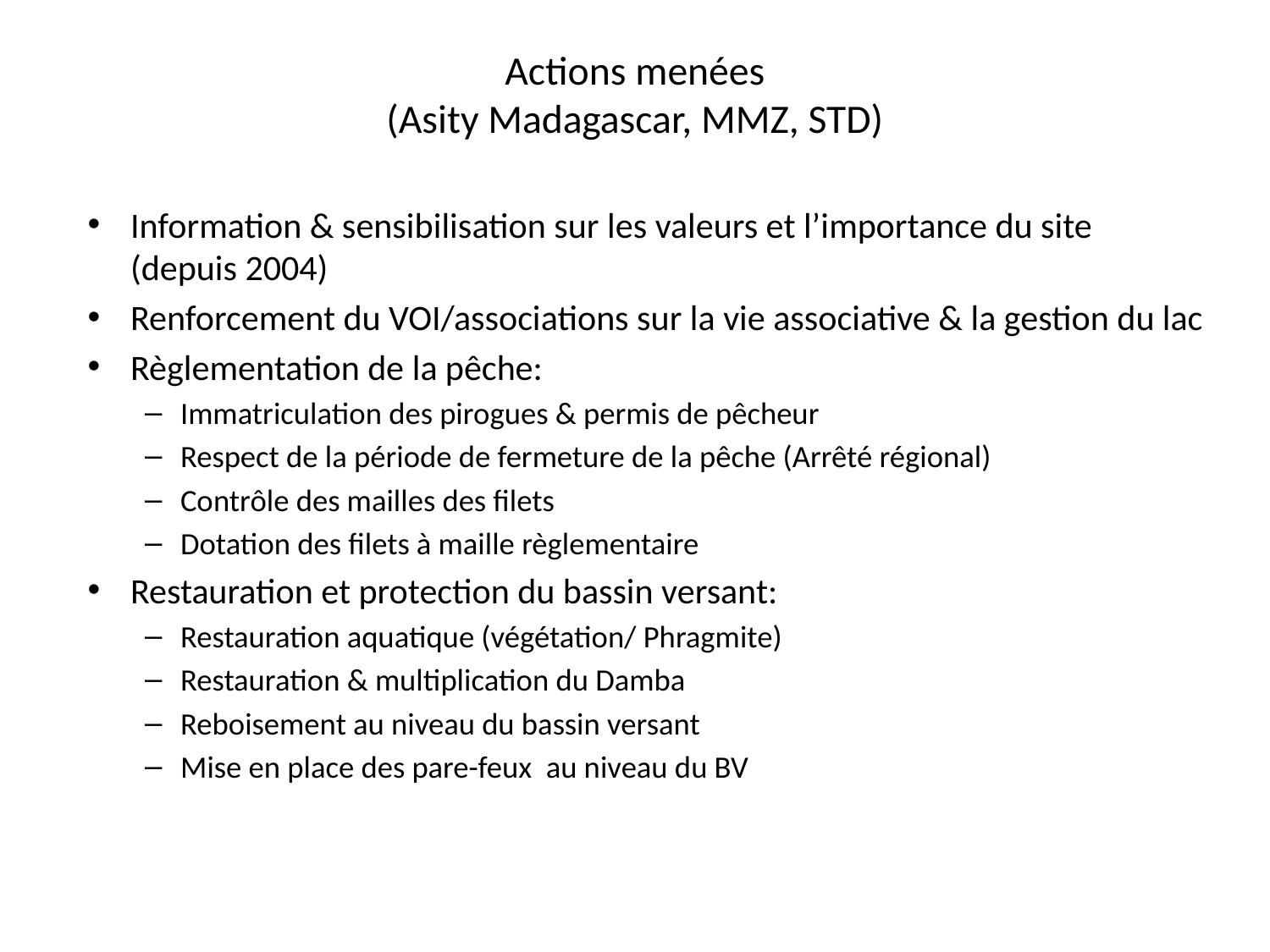

# Actions menées (Asity Madagascar, MMZ, STD)
Information & sensibilisation sur les valeurs et l’importance du site (depuis 2004)
Renforcement du VOI/associations sur la vie associative & la gestion du lac
Règlementation de la pêche:
Immatriculation des pirogues & permis de pêcheur
Respect de la période de fermeture de la pêche (Arrêté régional)
Contrôle des mailles des filets
Dotation des filets à maille règlementaire
Restauration et protection du bassin versant:
Restauration aquatique (végétation/ Phragmite)
Restauration & multiplication du Damba
Reboisement au niveau du bassin versant
Mise en place des pare-feux  au niveau du BV